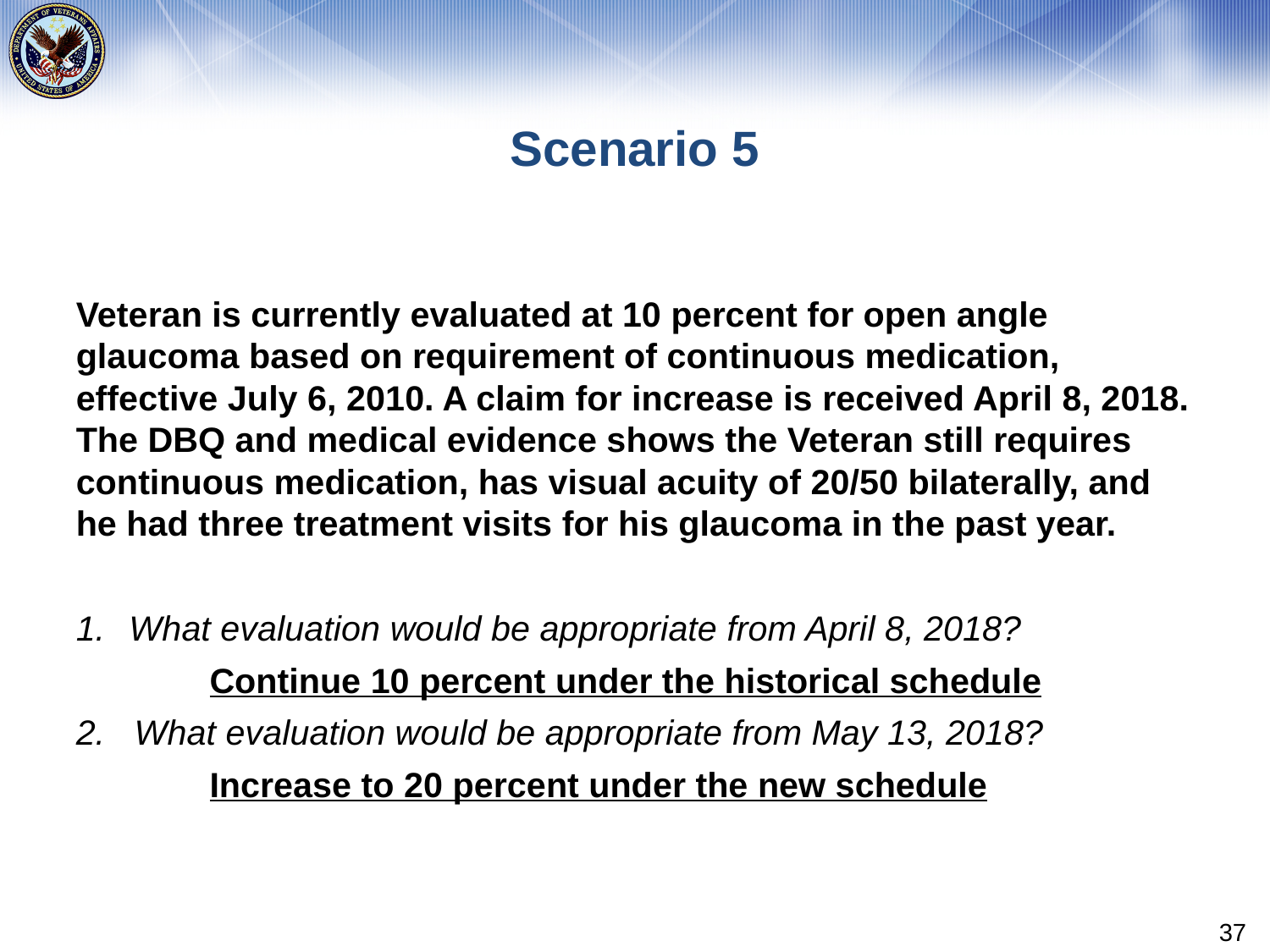

# Scenario 5
Veteran is currently evaluated at 10 percent for open angle glaucoma based on requirement of continuous medication, effective July 6, 2010. A claim for increase is received April 8, 2018. The DBQ and medical evidence shows the Veteran still requires continuous medication, has visual acuity of 20/50 bilaterally, and he had three treatment visits for his glaucoma in the past year.

What evaluation would be appropriate from April 8, 2018?
	Continue 10 percent under the historical schedule
2.   What evaluation would be appropriate from May 13, 2018?
	Increase to 20 percent under the new schedule

37